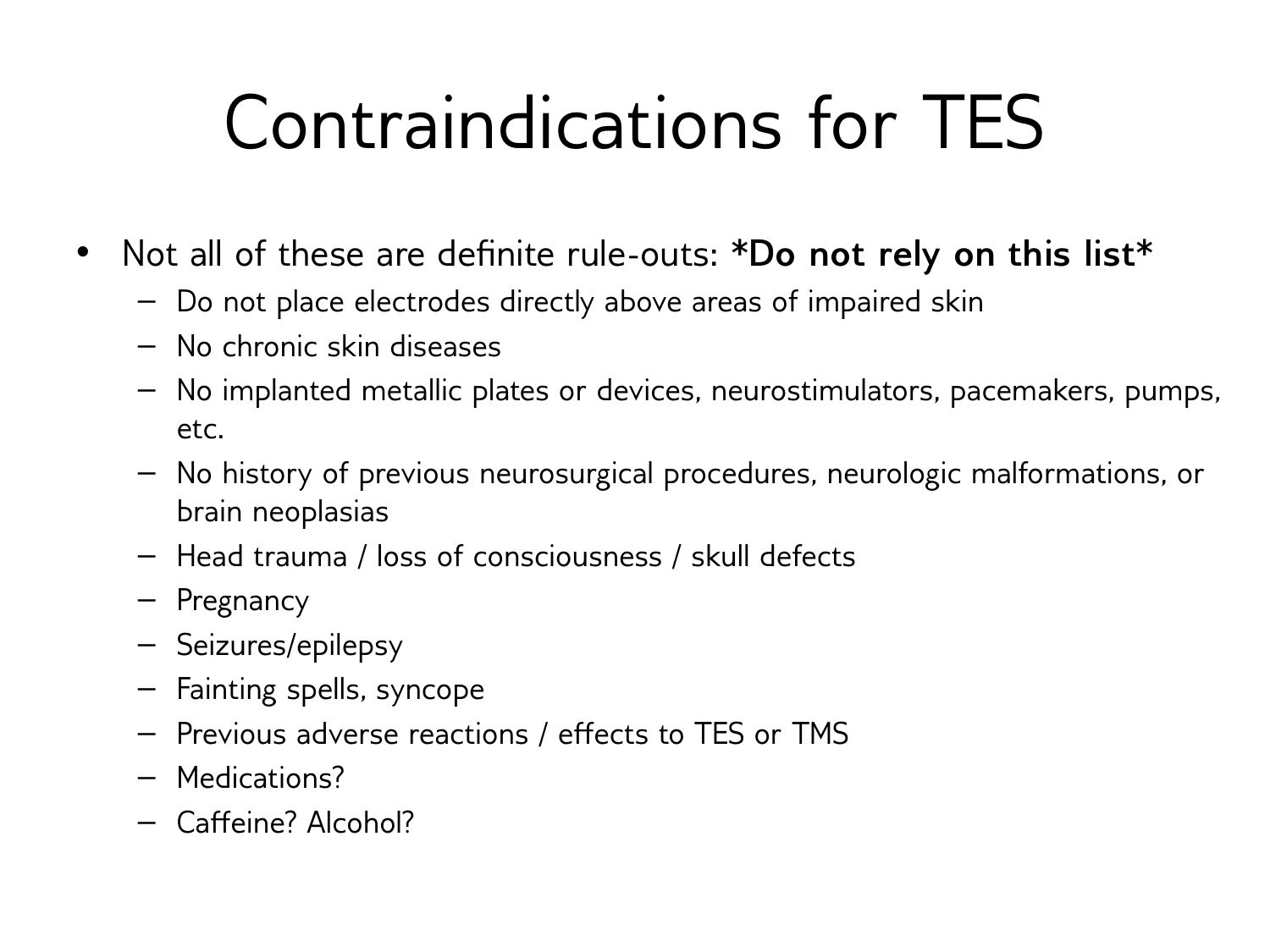

# Contraindications for TES
Not all of these are definite rule-outs: *Do not rely on this list*
Do not place electrodes directly above areas of impaired skin
No chronic skin diseases
No implanted metallic plates or devices, neurostimulators, pacemakers, pumps, etc.
No history of previous neurosurgical procedures, neurologic malformations, or brain neoplasias
Head trauma / loss of consciousness / skull defects
Pregnancy
Seizures/epilepsy
Fainting spells, syncope
Previous adverse reactions / effects to TES or TMS
Medications?
Caffeine? Alcohol?